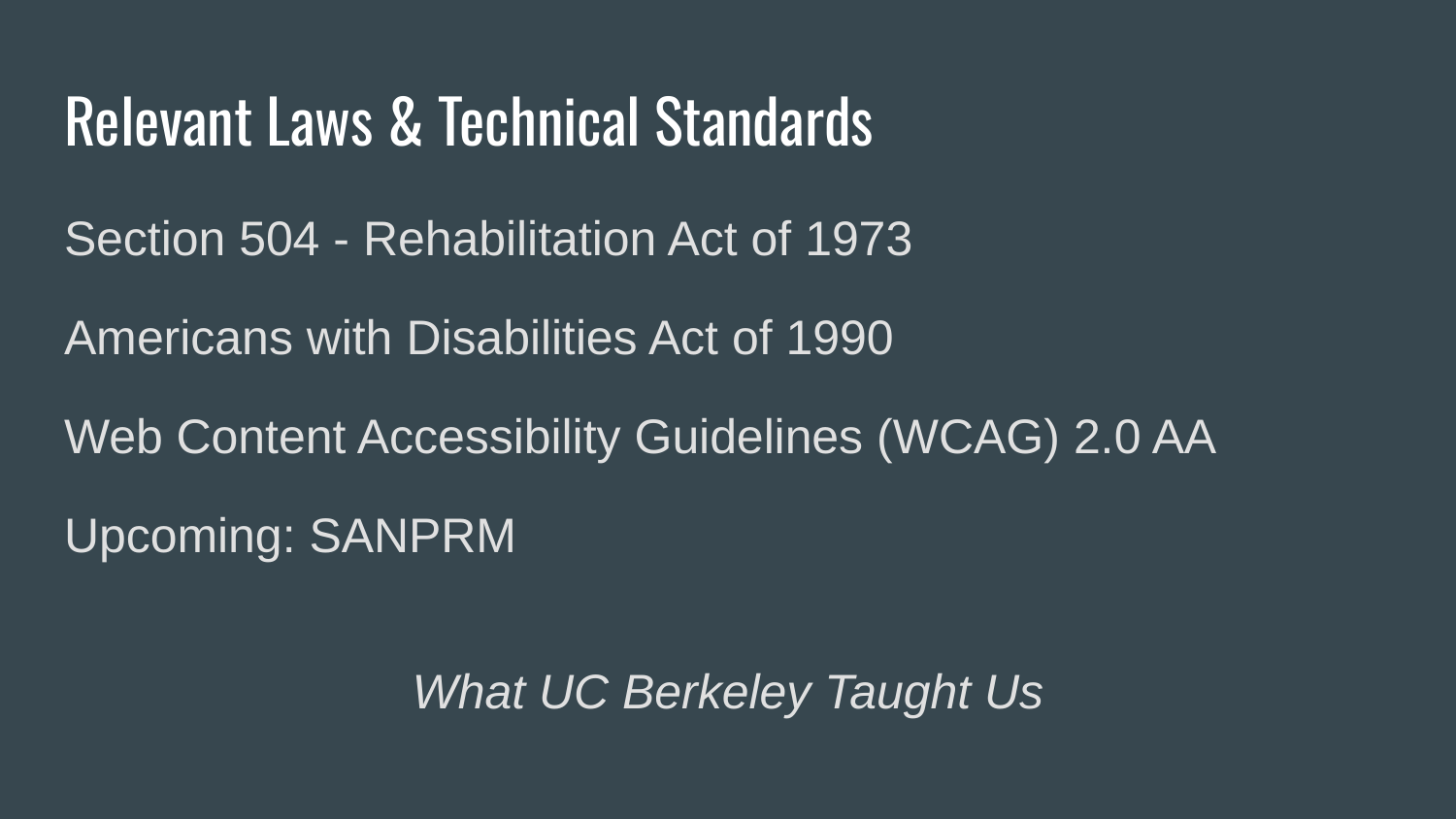

# Relevant Laws & Technical Standards
Section 504 - Rehabilitation Act of 1973
Americans with Disabilities Act of 1990
Web Content Accessibility Guidelines (WCAG) 2.0 AA
Upcoming: SANPRM

What UC Berkeley Taught Us